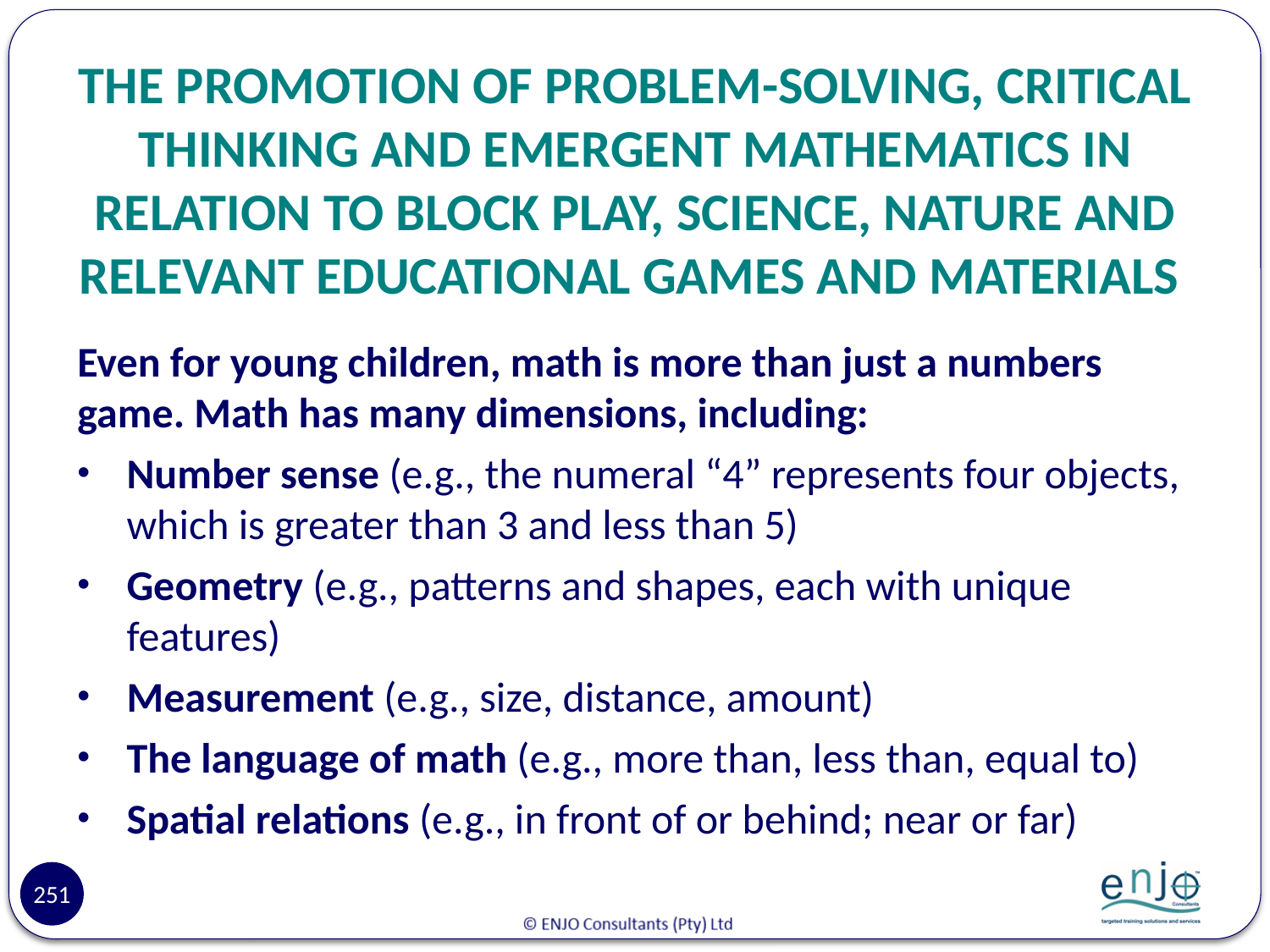

# THE PROMOTION OF PROBLEM-SOLVING, CRITICAL THINKING AND EMERGENT MATHEMATICS IN RELATION TO BLOCK PLAY, SCIENCE, NATURE AND RELEVANT EDUCATIONAL GAMES AND MATERIALS
Even for young children, math is more than just a numbers game. Math has many dimensions, including:
Number sense (e.g., the numeral “4” represents four objects, which is greater than 3 and less than 5)
Geometry (e.g., patterns and shapes, each with unique features)
Measurement (e.g., size, distance, amount)
The language of math (e.g., more than, less than, equal to)
Spatial relations (e.g., in front of or behind; near or far)

251